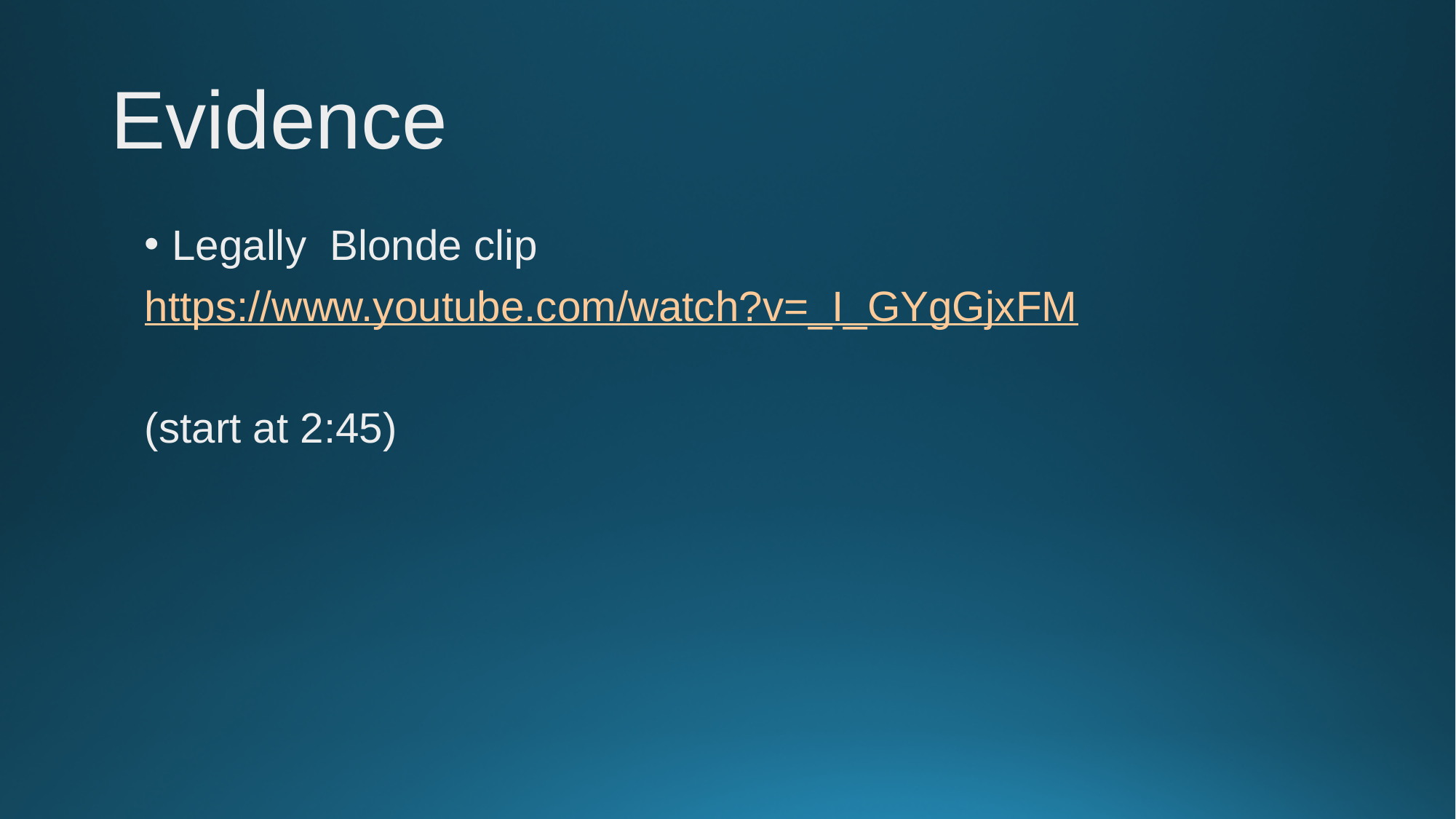

# Evidence
Legally  Blonde clip
https://www.youtube.com/watch?v=_I_GYgGjxFM

(start at 2:45)